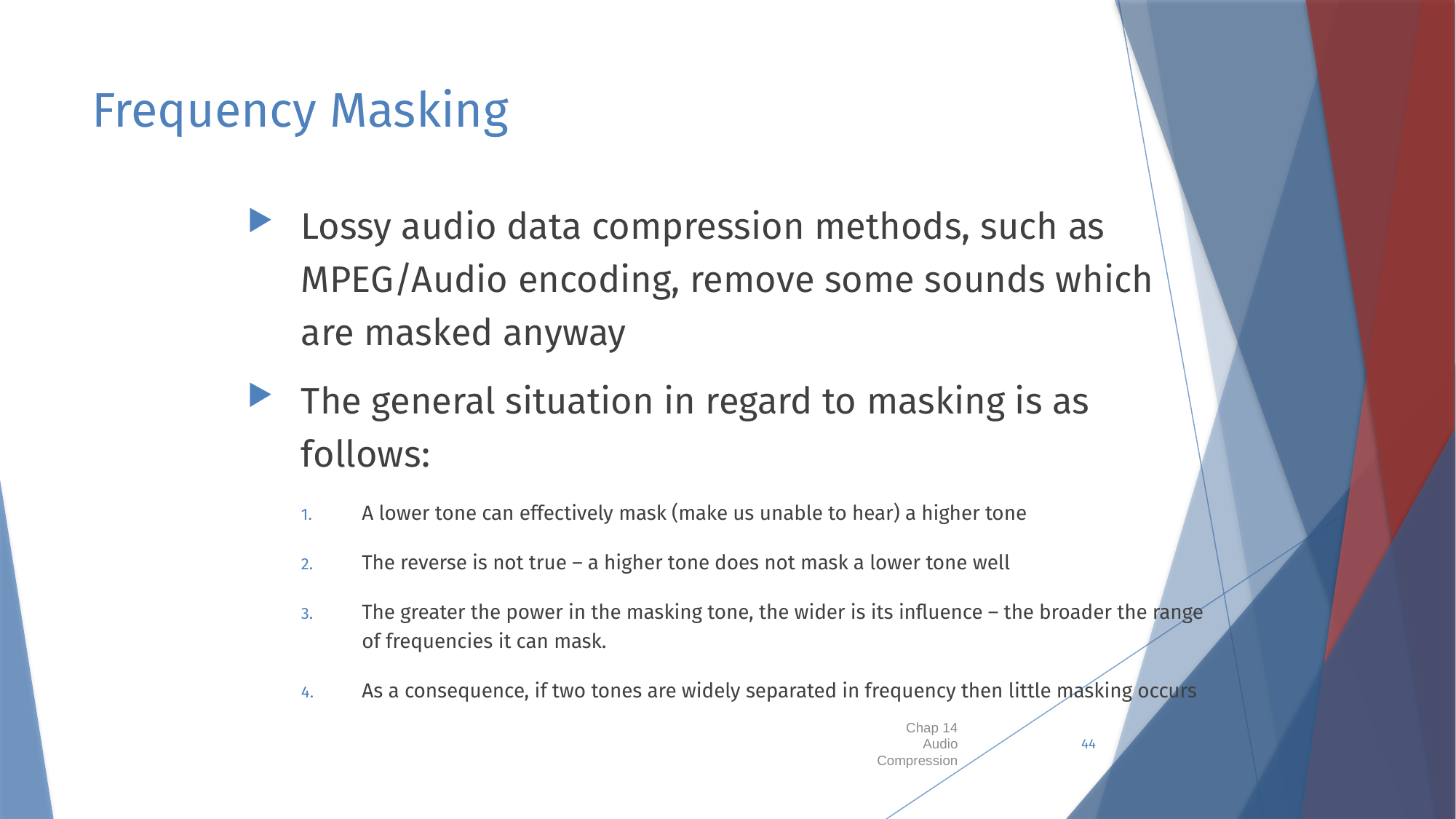

# Frequency Masking
Lossy audio data compression methods, such as MPEG/Audio encoding, remove some sounds which are masked anyway
The general situation in regard to masking is as follows:
A lower tone can effectively mask (make us unable to hear) a higher tone
The reverse is not true – a higher tone does not mask a lower tone well
The greater the power in the masking tone, the wider is its influence – the broader the range of frequencies it can mask.
As a consequence, if two tones are widely separated in frequency then little masking occurs
Chap 14 Audio Compression
44